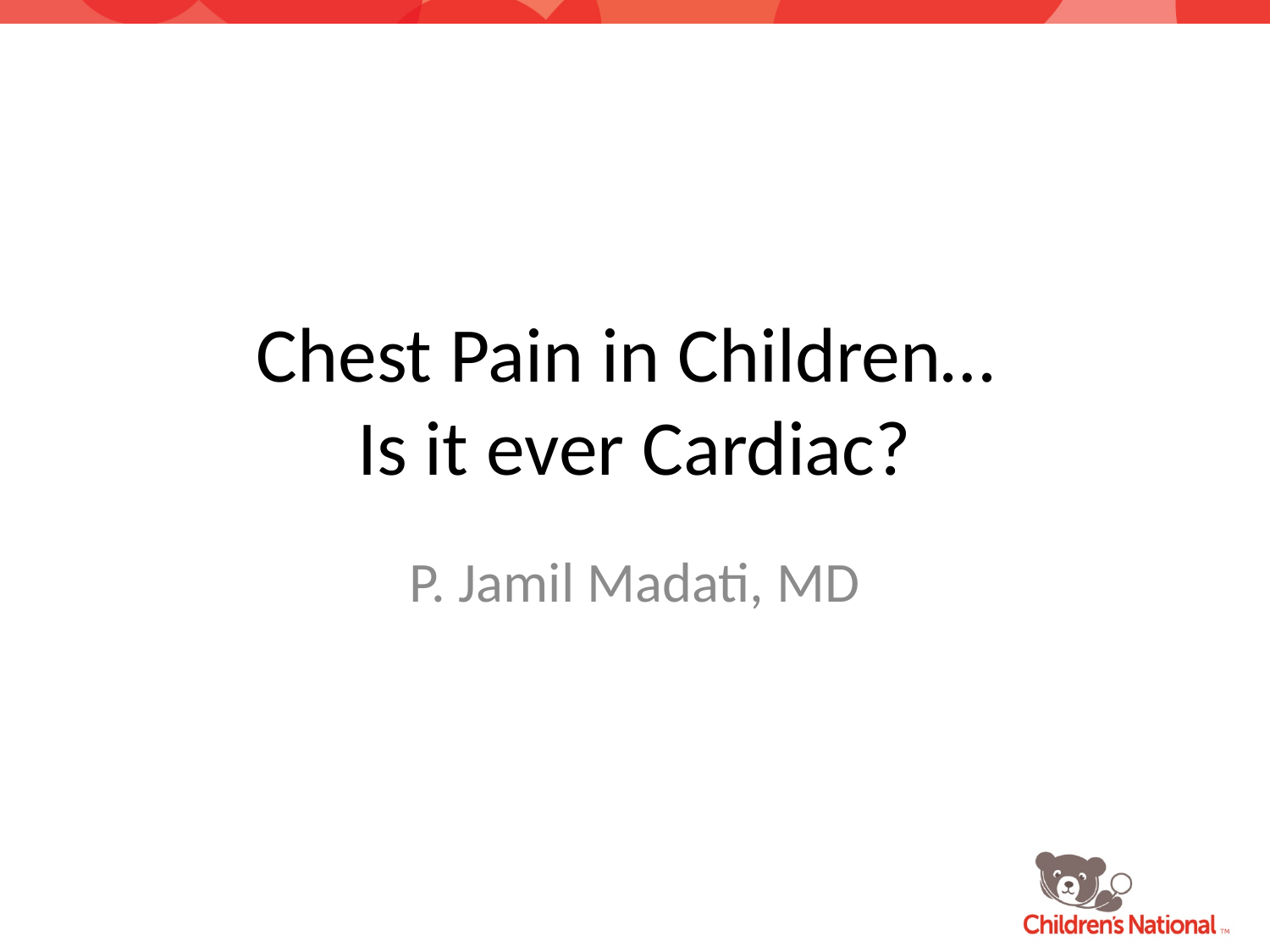

# Chest Pain in Children… Is it ever Cardiac?
P. Jamil Madati, MD